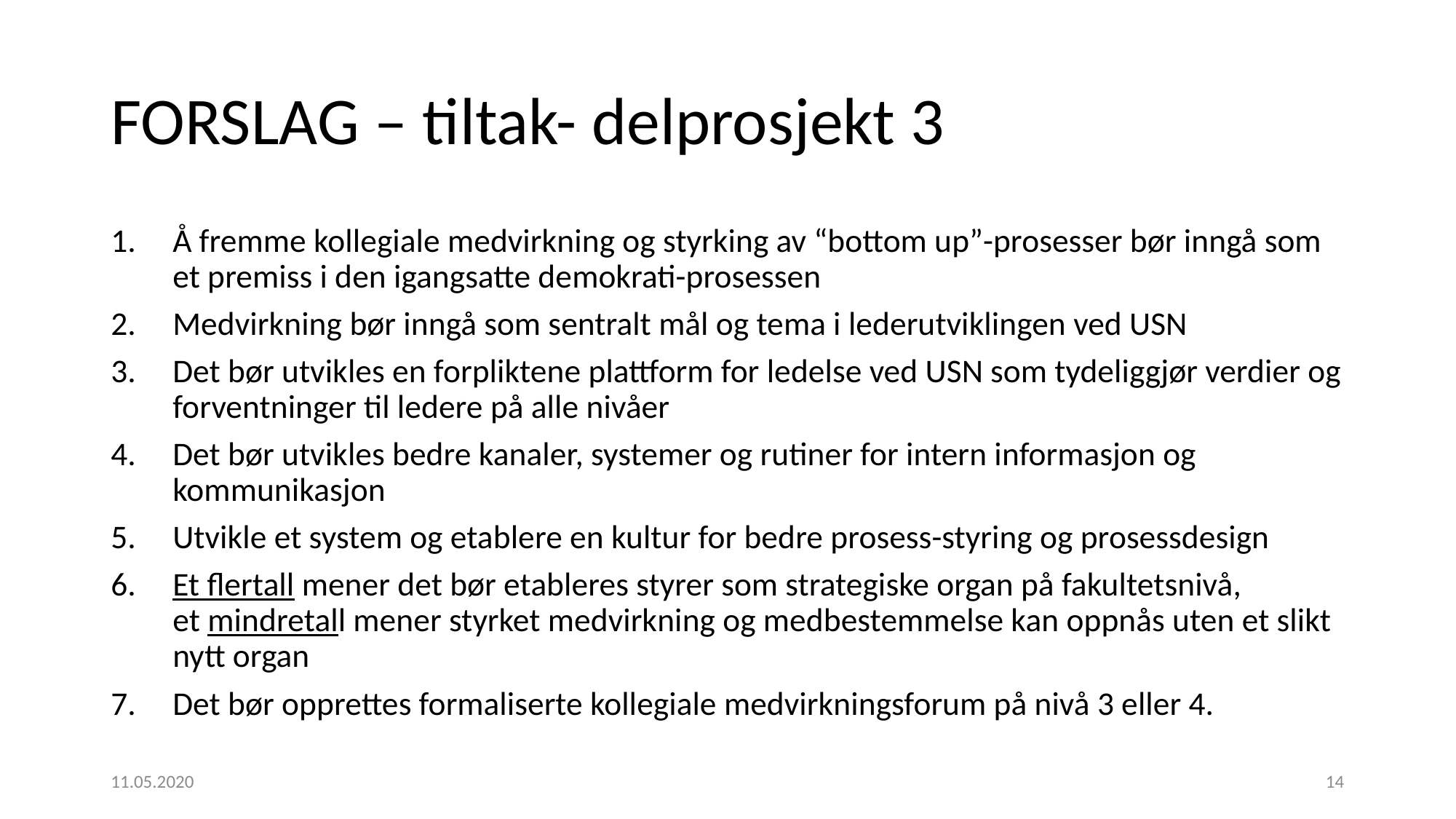

# FORSLAG – tiltak- delprosjekt 3
Å fremme kollegiale medvirkning og styrking av “bottom up”-prosesser bør inngå som et premiss i den igangsatte demokrati-prosessen
Medvirkning bør inngå som sentralt mål og tema i lederutviklingen ved USN
Det bør utvikles en forpliktene plattform for ledelse ved USN som tydeliggjør verdier og forventninger til ledere på alle nivåer
Det bør utvikles bedre kanaler, systemer og rutiner for intern informasjon og kommunikasjon
Utvikle et system og etablere en kultur for bedre prosess-styring og prosessdesign
Et flertall mener det bør etableres styrer som strategiske organ på fakultetsnivå,
et mindretall mener styrket medvirkning og medbestemmelse kan oppnås uten et slikt nytt organ
Det bør opprettes formaliserte kollegiale medvirkningsforum på nivå 3 eller 4.

11.05.2020
14